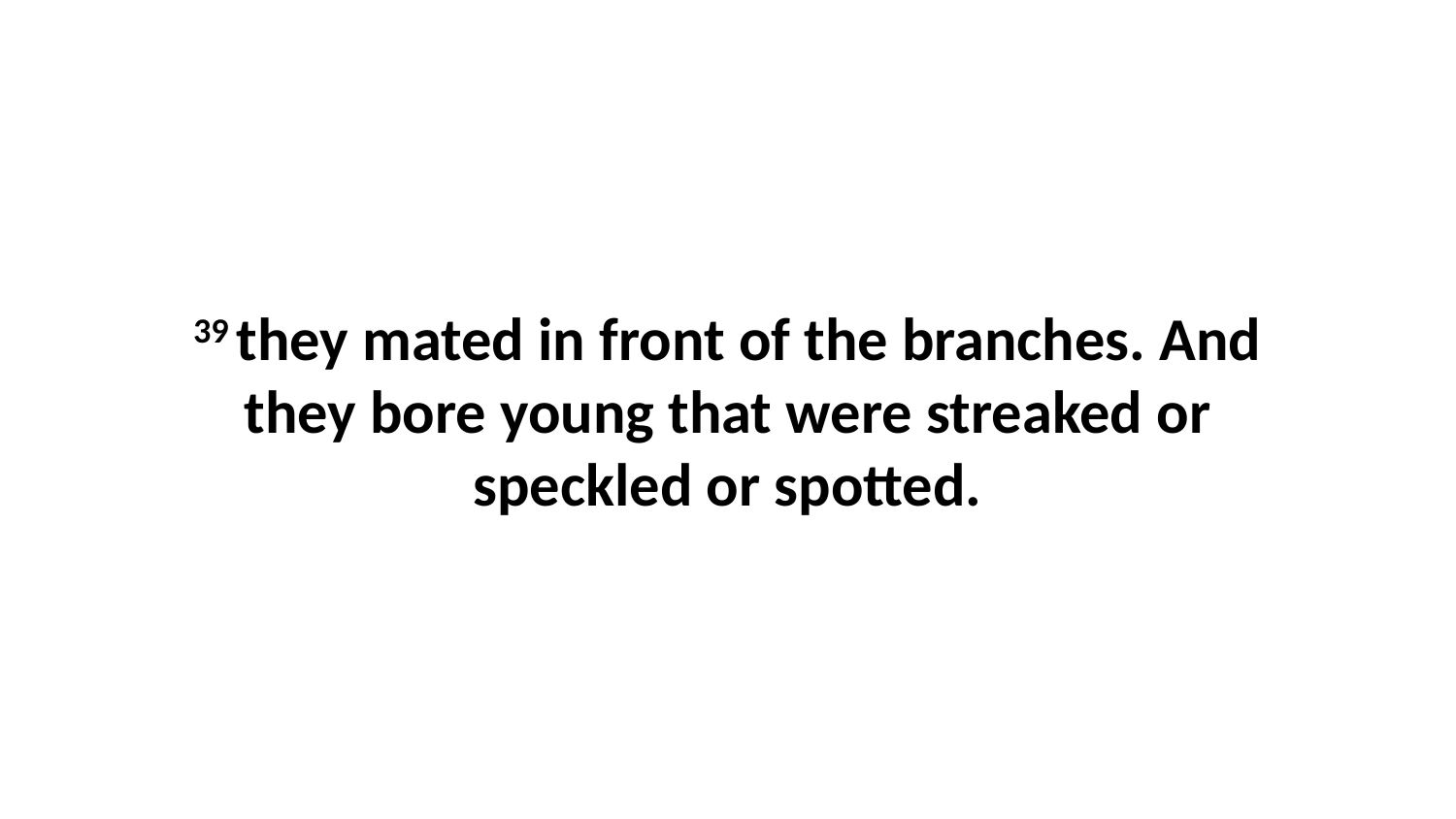

39 they mated in front of the branches. And they bore young that were streaked or speckled or spotted.